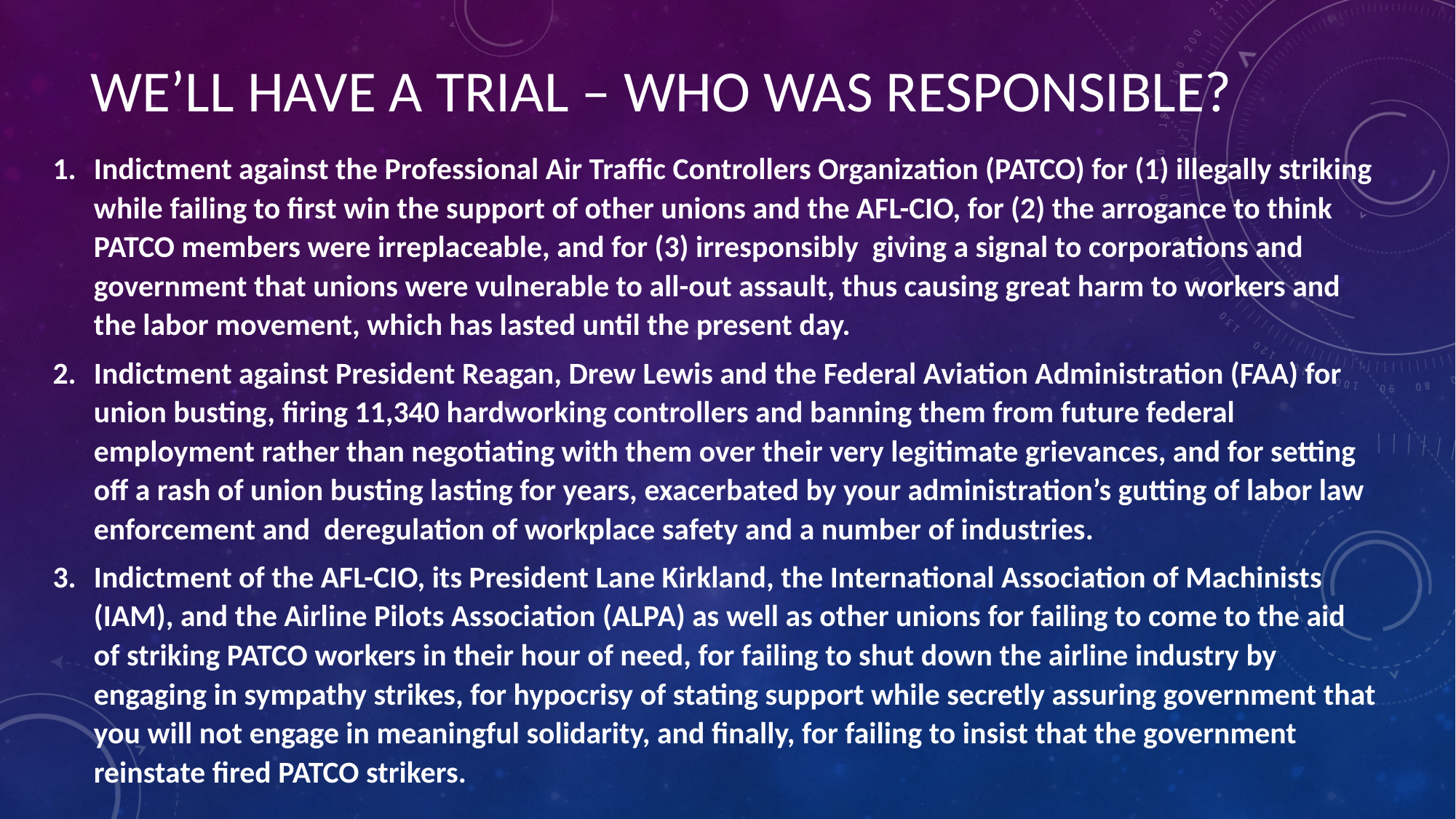

# We’ll Have a Trial – Who was responsible?
Indictment against the Professional Air Traffic Controllers Organization (PATCO) for (1) illegally striking while failing to first win the support of other unions and the AFL-CIO, for (2) the arrogance to think PATCO members were irreplaceable, and for (3) irresponsibly  giving a signal to corporations and government that unions were vulnerable to all-out assault, thus causing great harm to workers and the labor movement, which has lasted until the present day.
Indictment against President Reagan, Drew Lewis and the Federal Aviation Administration (FAA) for union busting, firing 11,340 hardworking controllers and banning them from future federal employment rather than negotiating with them over their very legitimate grievances, and for setting off a rash of union busting lasting for years, exacerbated by your administration’s gutting of labor law enforcement and  deregulation of workplace safety and a number of industries.
Indictment of the AFL-CIO, its President Lane Kirkland, the International Association of Machinists (IAM), and the Airline Pilots Association (ALPA) as well as other unions for failing to come to the aid of striking PATCO workers in their hour of need, for failing to shut down the airline industry by engaging in sympathy strikes, for hypocrisy of stating support while secretly assuring government that you will not engage in meaningful solidarity, and finally, for failing to insist that the government reinstate fired PATCO strikers.